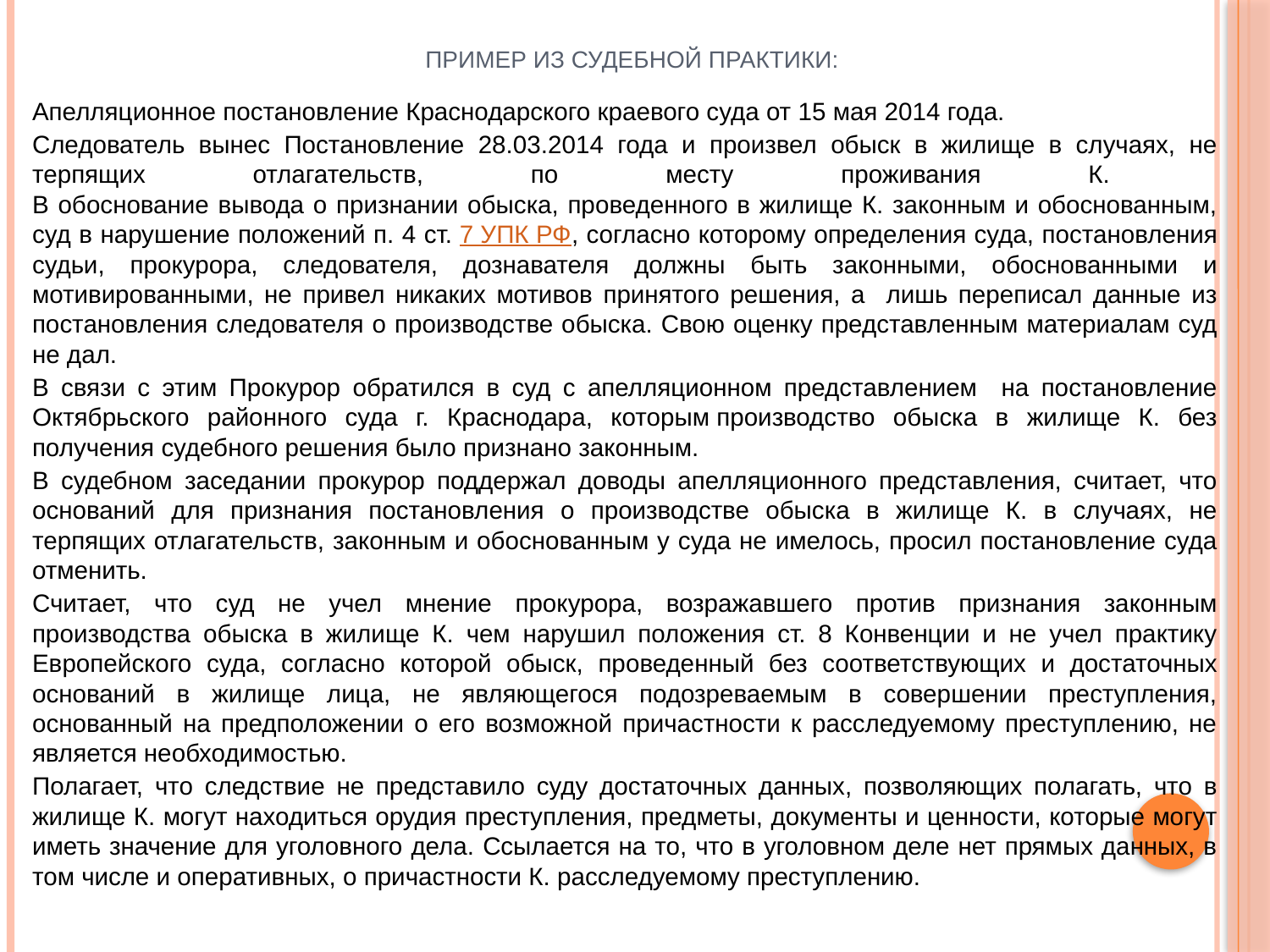

# Пример из судебной практики:
Апелляционное постановление Краснодарского краевого суда от 15 мая 2014 года.
Следователь вынес Постановление 28.03.2014 года и произвел обыск в жилище в случаях, не терпящих отлагательств, по месту проживания К.
В обоснование вывода о признании обыска, проведенного в жилище К. законным и обоснованным, суд в нарушение положений п. 4 ст. 7 УПК РФ, согласно которому определения суда, постановления судьи, прокурора, следователя, дознавателя должны быть законными, обоснованными и мотивированными, не привел никаких мотивов принятого решения, а  лишь переписал данные из постановления следователя о производстве обыска. Свою оценку представленным материалам суд не дал.
В связи с этим Прокурор обратился в суд с апелляционном представлением  на постановление Октябрьского районного суда г. Краснодара, которым производство обыска в жилище К. без получения судебного решения было признано законным.
В судебном заседании прокурор поддержал доводы апелляционного представления, считает, что оснований для признания постановления о производстве обыска в жилище К. в случаях, не терпящих отлагательств, законным и обоснованным у суда не имелось, просил постановление суда отменить.
Считает, что суд не учел мнение прокурора, возражавшего против признания законным производства обыска в жилище К. чем нарушил положения ст. 8 Конвенции и не учел практику Европейского суда, согласно которой обыск, проведенный без соответствующих и достаточных оснований в жилище лица, не являющегося подозреваемым в совершении преступления, основанный на предположении о его возможной причастности к расследуемому преступлению, не является необходимостью.
Полагает, что следствие не представило суду достаточных данных, позволяющих полагать, что в жилище К. могут находиться орудия преступления, предметы, документы и ценности, которые могут иметь значение для уголовного дела. Ссылается на то, что в уголовном деле нет прямых данных, в том числе и оперативных, о причастности К. расследуемому преступлению.